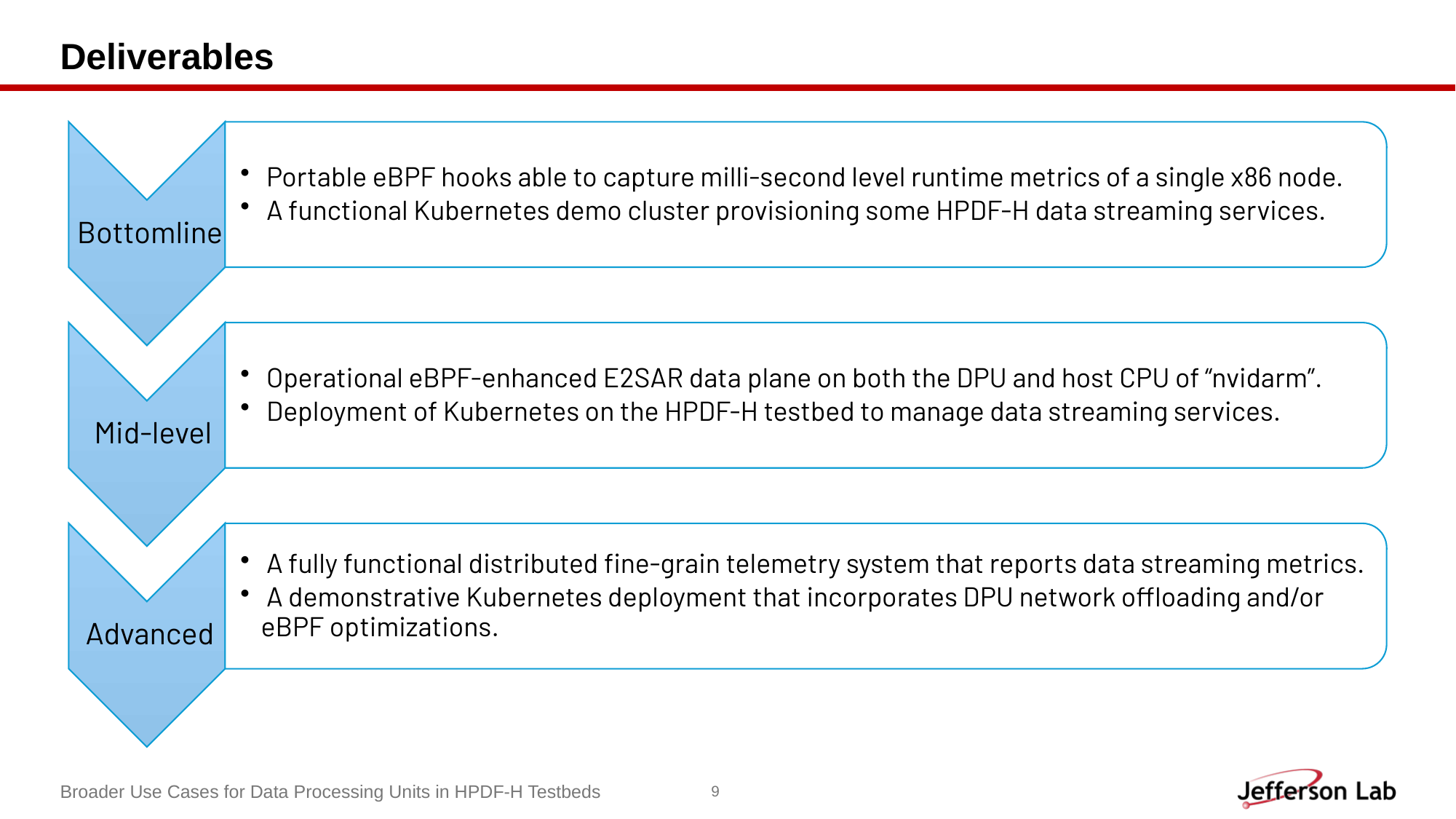

# Deliverables
 Bottomline
 Portable eBPF hooks able to capture milli-second level runtime metrics of a single x86 node.
 A functional Kubernetes demo cluster provisioning some HPDF-H data streaming services.
  Mid-level
 Operational eBPF-enhanced E2SAR data plane on both the DPU and host CPU of “nvidarm”.
 Deployment of Kubernetes on the HPDF-H testbed to manage data streaming services.
 Advanced
 A fully functional distributed fine-grain telemetry system that reports data streaming metrics.
 A demonstrative Kubernetes deployment that incorporates DPU network offloading and/or eBPF optimizations.
Broader Use Cases for Data Processing Units in HPDF-H Testbeds
9